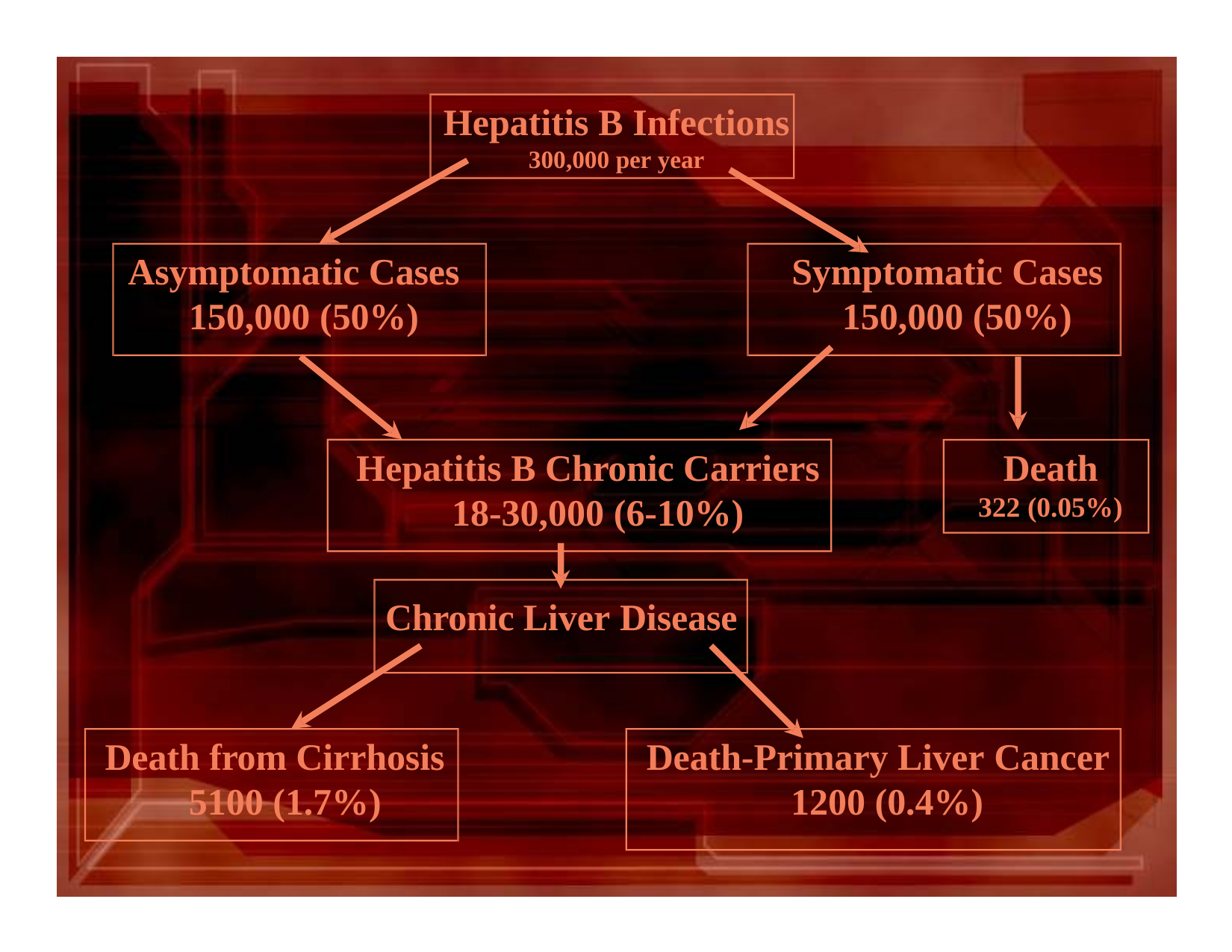

# Hepatitis B Infections
300,000 per year

Asymptomatic Cases  150,000 (50%)
Symptomatic Cases  150,000 (50%)

Hepatitis B Chronic Carriers  18-30,000 (6-10%)
Death
322 (0.05%)

Chronic Liver Disease

Death from Cirrhosis  5100 (1.7%)
Death-Primary Liver Cancer  1200 (0.4%)